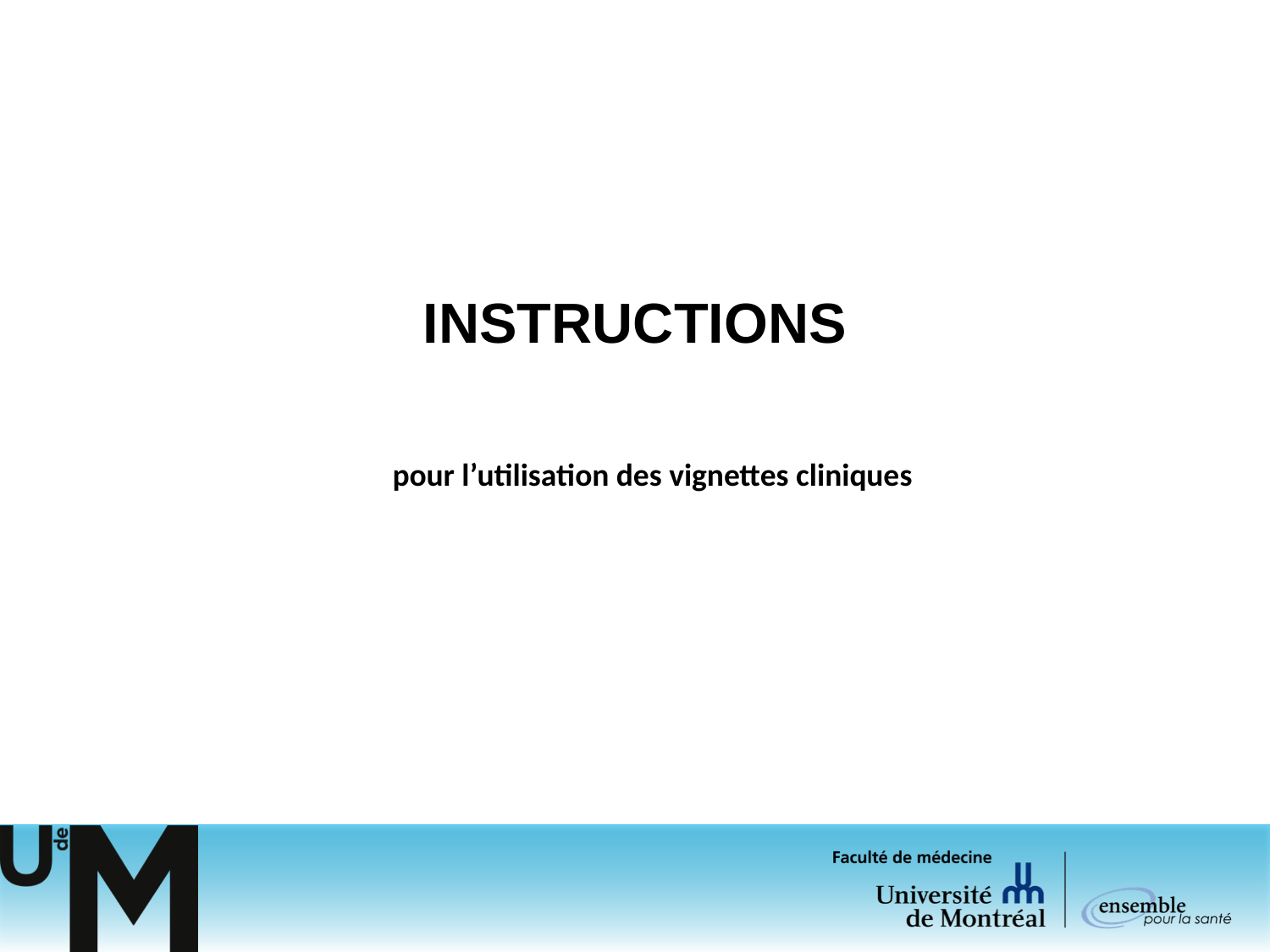

# INSTRUCTIONS

pour l’utilisation des vignettes cliniques